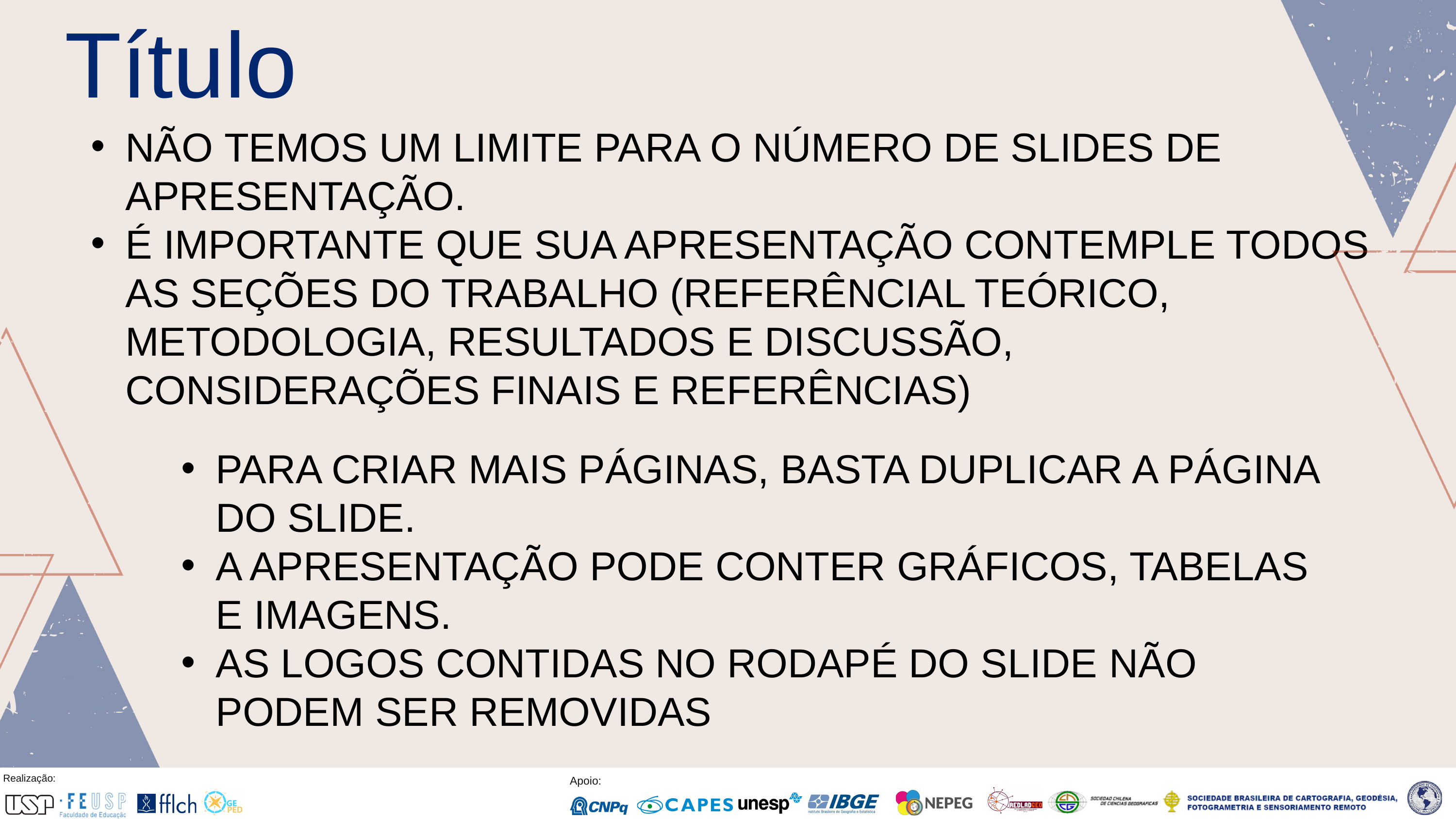

Título
NÃO TEMOS UM LIMITE PARA O NÚMERO DE SLIDES DE APRESENTAÇÃO.
É IMPORTANTE QUE SUA APRESENTAÇÃO CONTEMPLE TODOS AS SEÇÕES DO TRABALHO (REFERÊNCIAL TEÓRICO, METODOLOGIA, RESULTADOS E DISCUSSÃO, CONSIDERAÇÕES FINAIS E REFERÊNCIAS)

PARA CRIAR MAIS PÁGINAS, BASTA DUPLICAR A PÁGINA DO SLIDE.
A APRESENTAÇÃO PODE CONTER GRÁFICOS, TABELAS E IMAGENS.
AS LOGOS CONTIDAS NO RODAPÉ DO SLIDE NÃO PODEM SER REMOVIDAS

Realização:
Apoio: